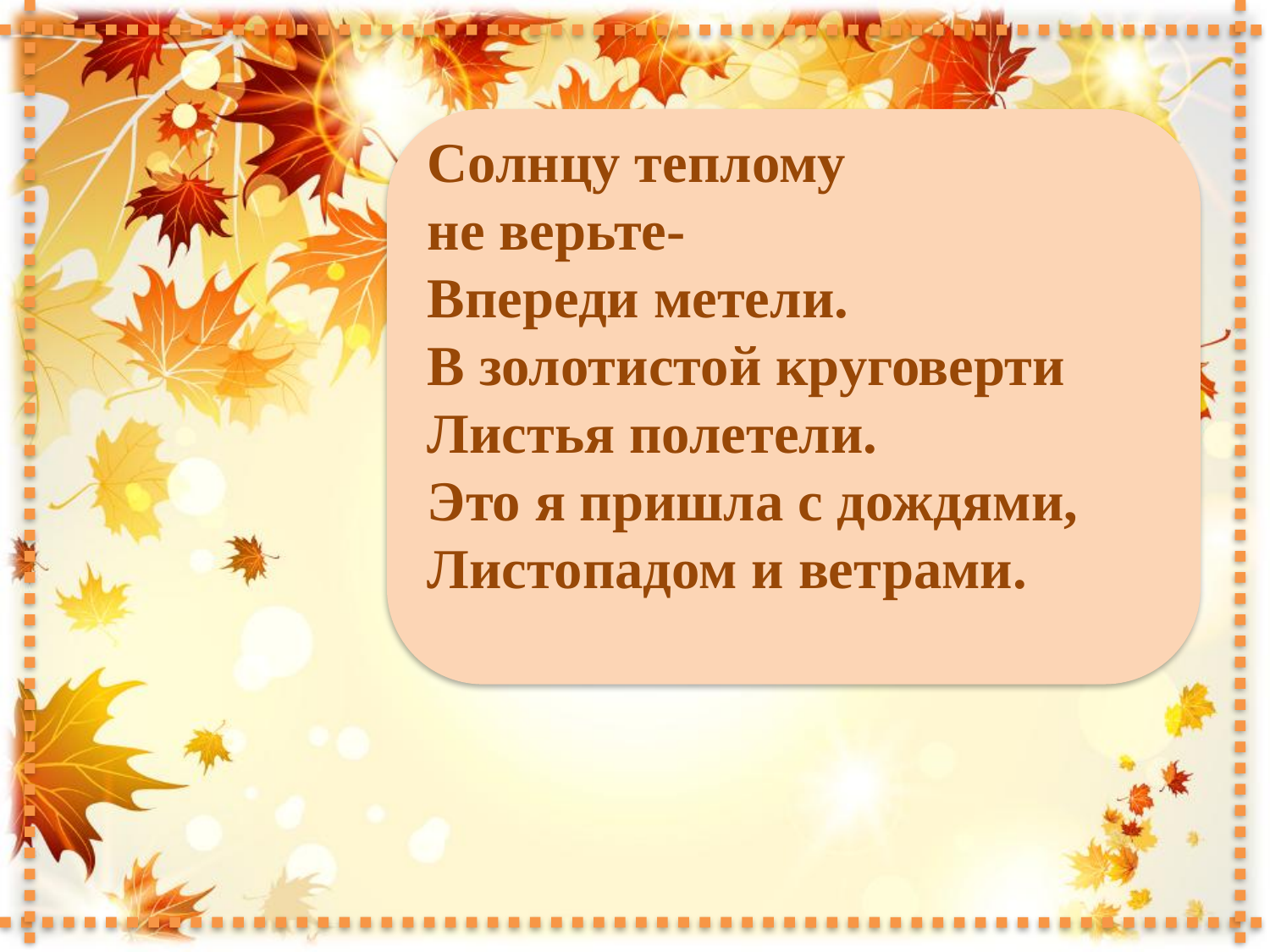

Солнцу теплому
не верьте-
Впереди метели.
В золотистой круговерти
Листья полетели.
Это я пришла с дождями,
Листопадом и ветрами.